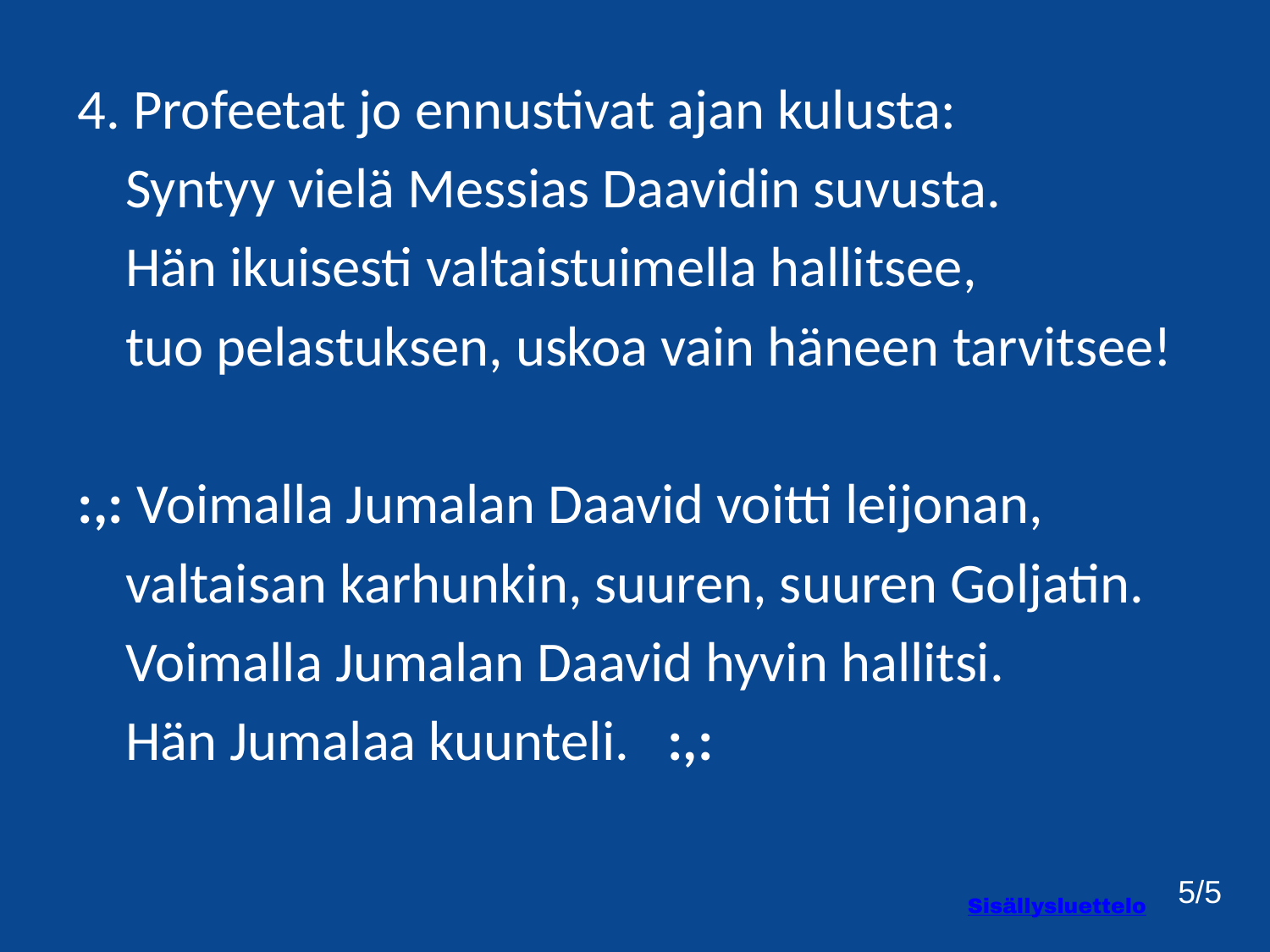

4. Profeetat jo ennustivat ajan kulusta:
	Syntyy vielä Messias Daavidin suvusta.
	Hän ikuisesti valtaistuimella hallitsee,
	tuo pelastuksen, uskoa vain häneen tarvitsee!

:,: Voimalla Jumalan Daavid voitti leijonan,
	valtaisan karhunkin, suuren, suuren Goljatin.
	Voimalla Jumalan Daavid hyvin hallitsi.
	Hän Jumalaa kuunteli.   :,:

5/5
Sisällysluettelo